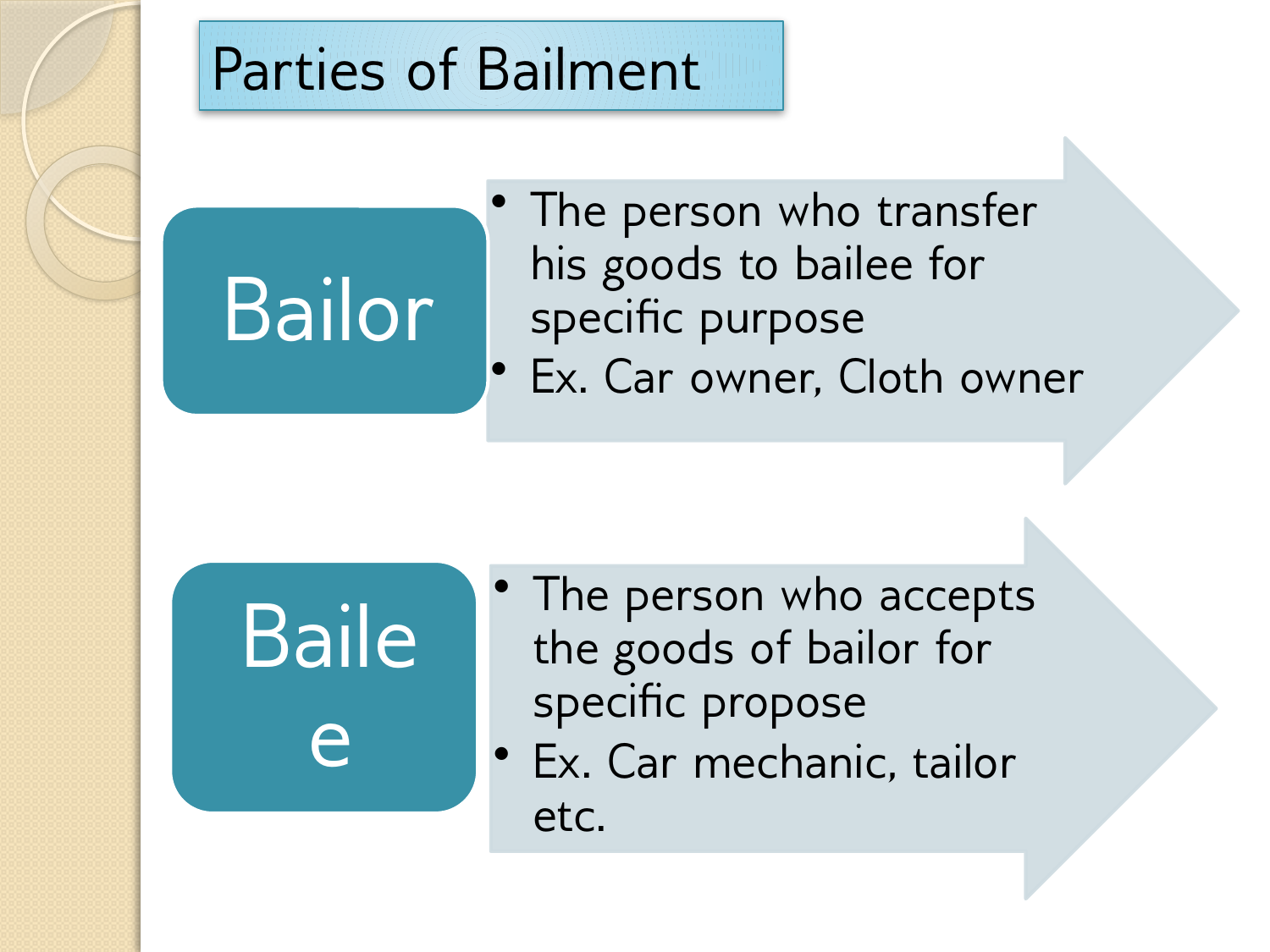

# Parties of Bailment
The person who transfer his goods to bailee for specific purpose
Ex. Car owner, Cloth owner
Bailor
The person who accepts the goods of bailor for specific propose
Ex. Car mechanic, tailor etc.
Bailee